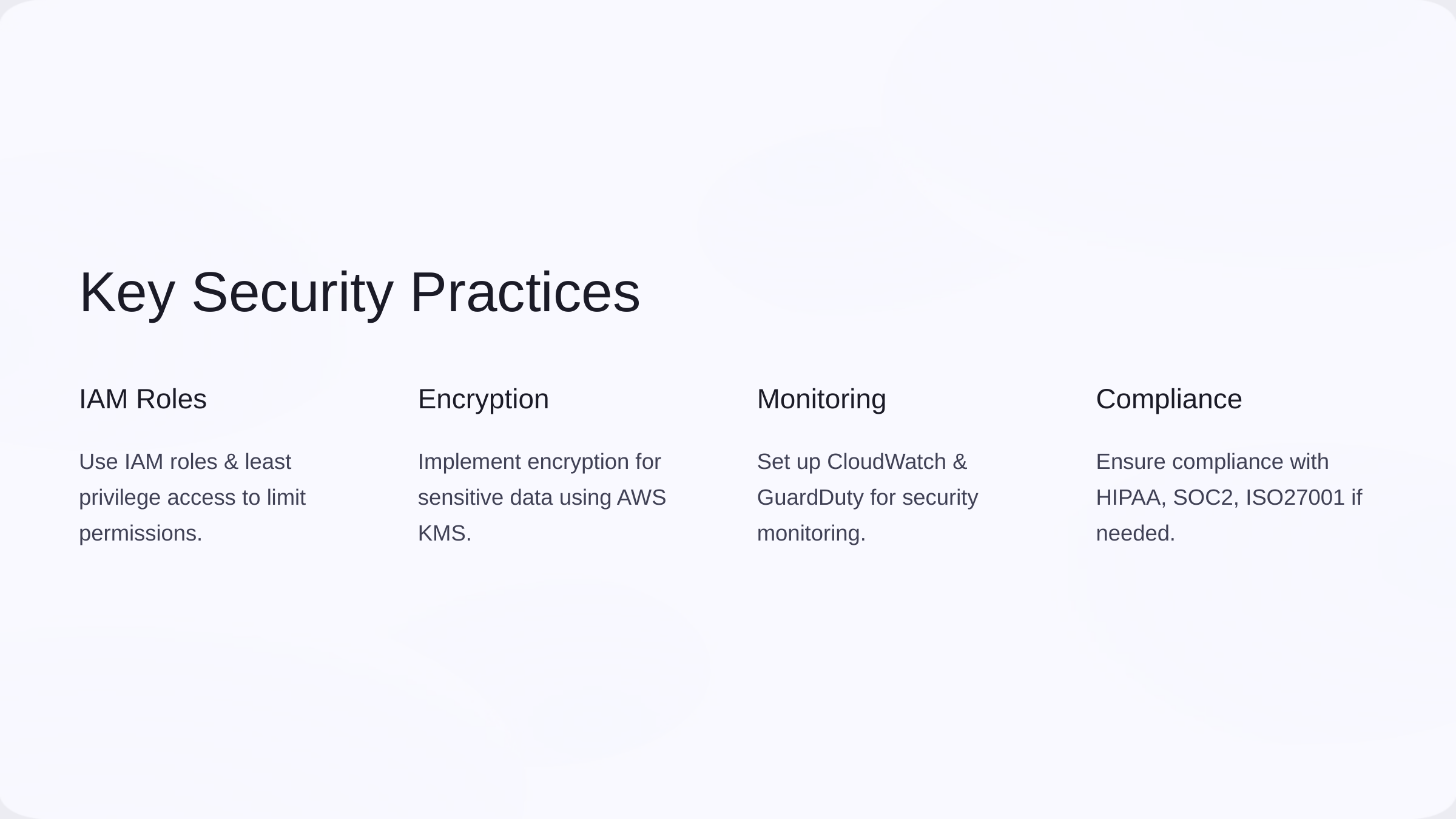

Key Security Practices
IAM Roles
Encryption
Monitoring
Compliance
Use IAM roles & least privilege access to limit permissions.
Implement encryption for sensitive data using AWS KMS.
Set up CloudWatch & GuardDuty for security monitoring.
Ensure compliance with HIPAA, SOC2, ISO27001 if needed.